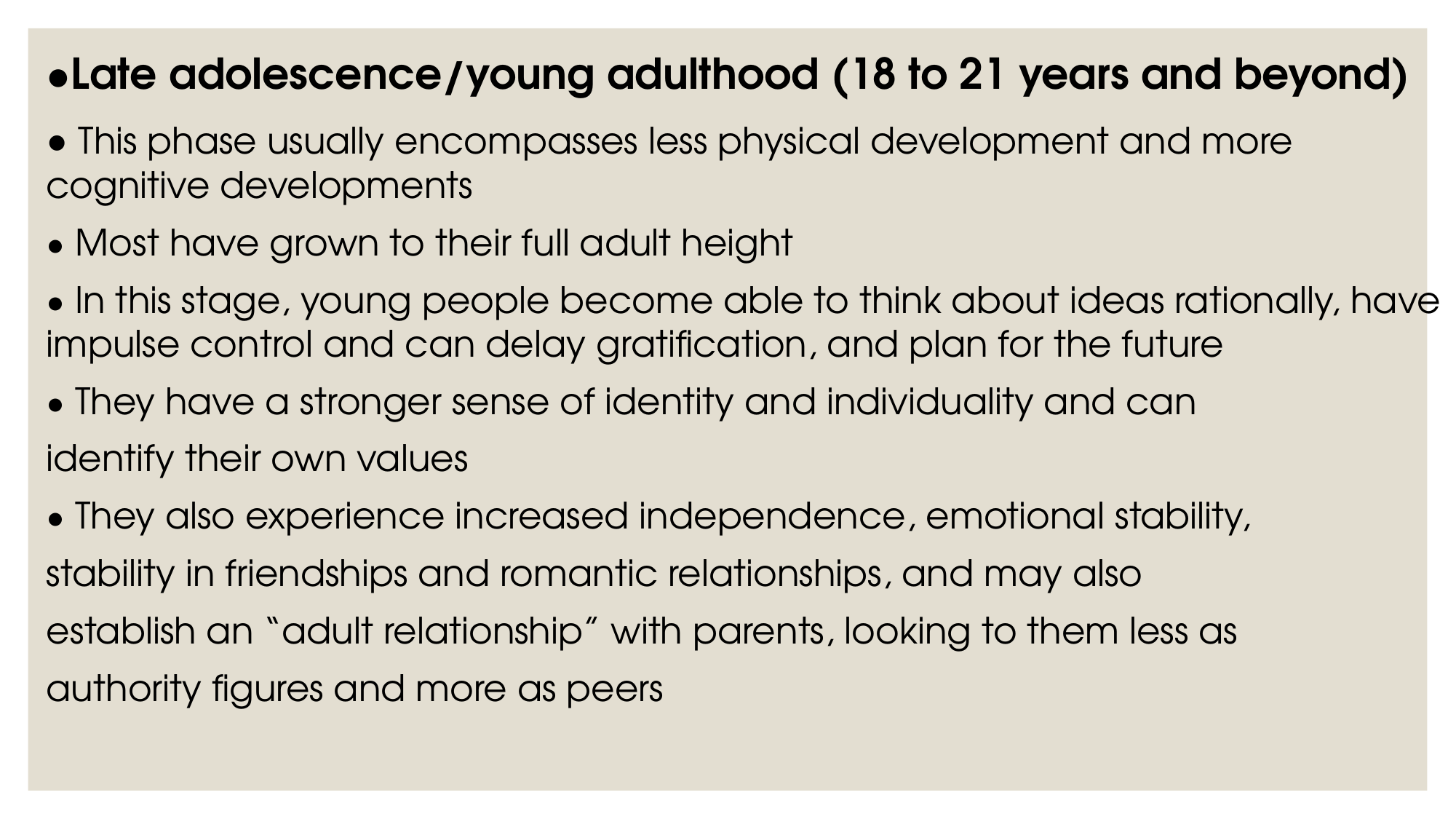

•Late adolescence/young adulthood (18 to 21 years and beyond)
• This phase usually encompasses less physical development and more cognitive developments
• Most have grown to their full adult height
• In this stage, young people become able to think about ideas rationally, have impulse control and can delay gratification, and plan for the future
• They have a stronger sense of identity and individuality and can
identify their own values
• They also experience increased independence, emotional stability,
stability in friendships and romantic relationships, and may also
establish an “adult relationship” with parents, looking to them less as
authority figures and more as peers